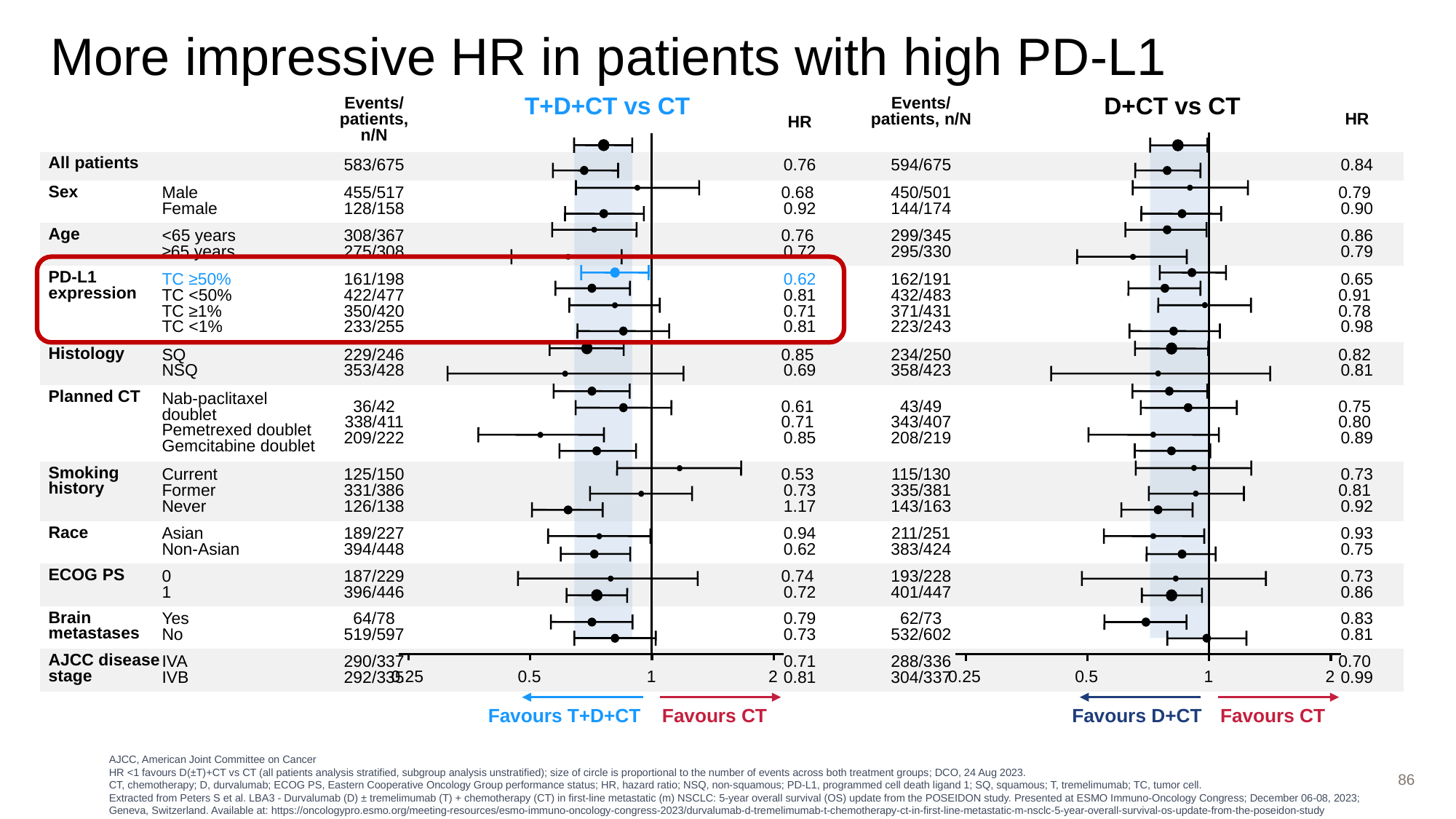

More impressive HR in patients with high PD-L1
|  |  | Events/ patients, n/N | T+D+CT vs CT | HR | Events/ patients, n/N | D+CT vs CT | HR |
| --- | --- | --- | --- | --- | --- | --- | --- |
| All patients |  | 583/675 |  | 0.76 | 594/675 |  | 0.84 |
| Sex | Male Female | 455/517 128/158 |  | 0.68 0.92 | 450/501 144/174 |  | 0.79 0.90 |
| Age | <65 years ≥65 years | 308/367 275/308 |  | 0.76 0.72 | 299/345 295/330 |  | 0.86 0.79 |
| PD-L1 expression | TC ≥50% TC <50% TC ≥1% TC <1% | 161/198 422/477 350/420 233/255 |  | 0.62 0.81 0.71 0.81 | 162/191 432/483 371/431 223/243 |  | 0.65 0.91 0.78 0.98 |
| Histology | SQ NSQ | 229/246 353/428 |  | 0.85 0.69 | 234/250 358/423 |  | 0.82 0.81 |
| Planned CT | Nab-paclitaxel doublet Pemetrexed doublet Gemcitabine doublet | 36/42 338/411 209/222 |  | 0.61 0.71 0.85 | 43/49 343/407 208/219 |  | 0.75 0.80 0.89 |
| Smoking history | Current Former Never | 125/150 331/386 126/138 |  | 0.53 0.73 1.17 | 115/130 335/381 143/163 |  | 0.73 0.81 0.92 |
| Race | Asian Non-Asian | 189/227 394/448 |  | 0.94 0.62 | 211/251 383/424 |  | 0.93 0.75 |
| ECOG PS | 0 1 | 187/229 396/446 |  | 0.74 0.72 | 193/228 401/447 |  | 0.73 0.86 |
| Brain metastases | Yes No | 64/78 519/597 |  | 0.79 0.73 | 62/73 532/602 |  | 0.83 0.81 |
| AJCC disease stage | IVA IVB | 290/337 292/335 |  | 0.71 0.81 | 288/336 304/337 |  | 0.70 0.99 |

0.25
0.5
1
2
Favours D+CT
Favours CT

0.25
0.5
1
2
Favours T+D+CT
Favours CT

AJCC, American Joint Committee on Cancer
HR <1 favours D(±T)+CT vs CT (all patients analysis stratified, subgroup analysis unstratified); size of circle is proportional to the number of events across both treatment groups; DCO, 24 Aug 2023.
CT, chemotherapy; D, durvalumab; ECOG PS, Eastern Cooperative Oncology Group performance status; HR, hazard ratio; NSQ, non-squamous; PD-L1, programmed cell death ligand 1; SQ, squamous; T, tremelimumab; TC, tumor cell.
Extracted from Peters S et al. LBA3 - Durvalumab (D) ± tremelimumab (T) + chemotherapy (CT) in first-line metastatic (m) NSCLC: 5-year overall survival (OS) update from the POSEIDON study. Presented at ESMO Immuno-Oncology Congress; December 06-08, 2023; Geneva, Switzerland. Available at: https://oncologypro.esmo.org/meeting-resources/esmo-immuno-oncology-congress-2023/durvalumab-d-tremelimumab-t-chemotherapy-ct-in-first-line-metastatic-m-nsclc-5-year-overall-survival-os-update-from-the-poseidon-study
86